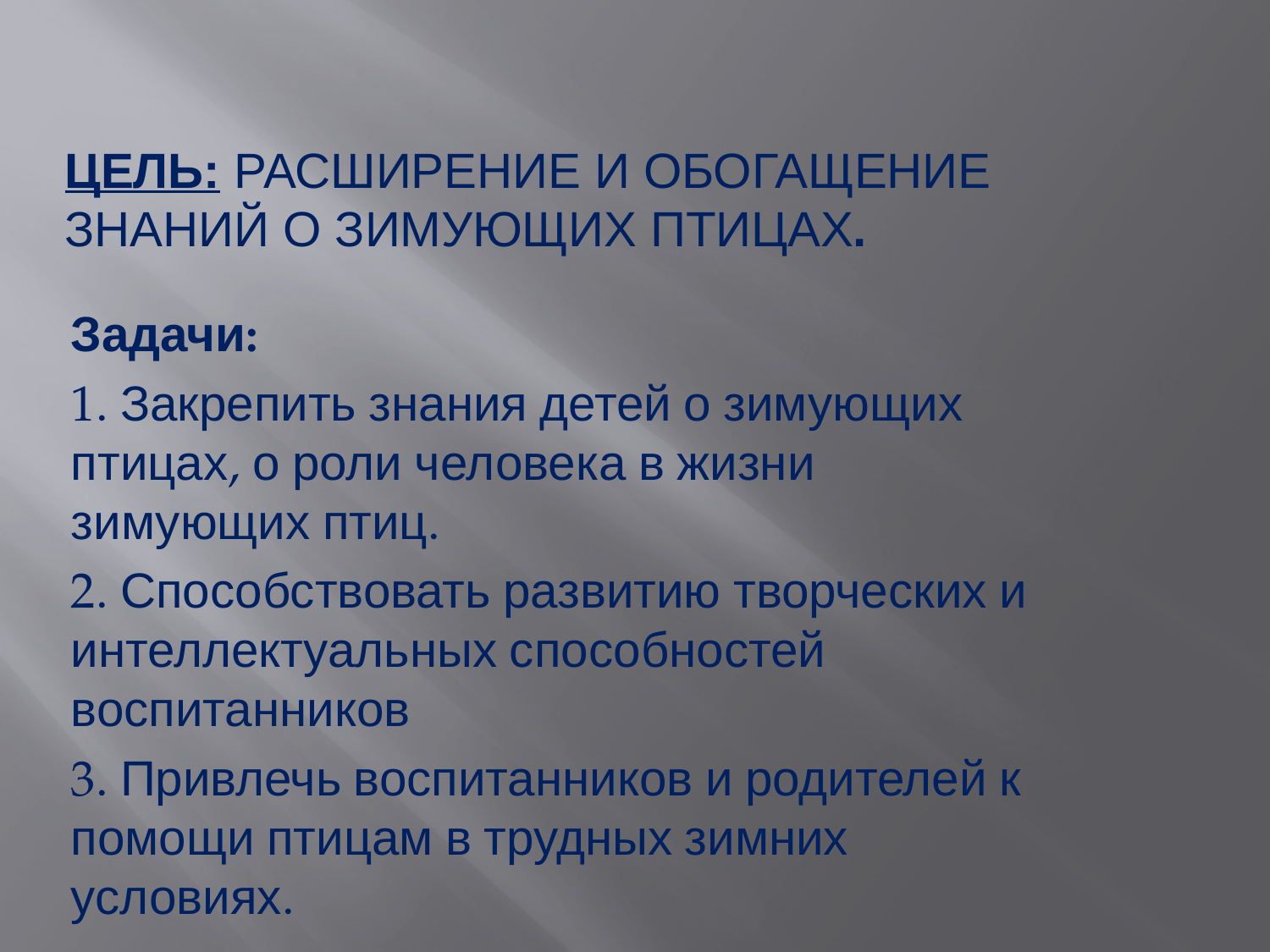

# Цель: расширение и обогащение знаний о зимующих птицах.
Задачи:
1. Закрепить знания детей о зимующих птицах, о роли человека в жизни зимующих птиц.
2. Способствовать развитию творческих и интеллектуальных способностей воспитанников
3. Привлечь воспитанников и родителей к помощи птицам в трудных зимних условиях.